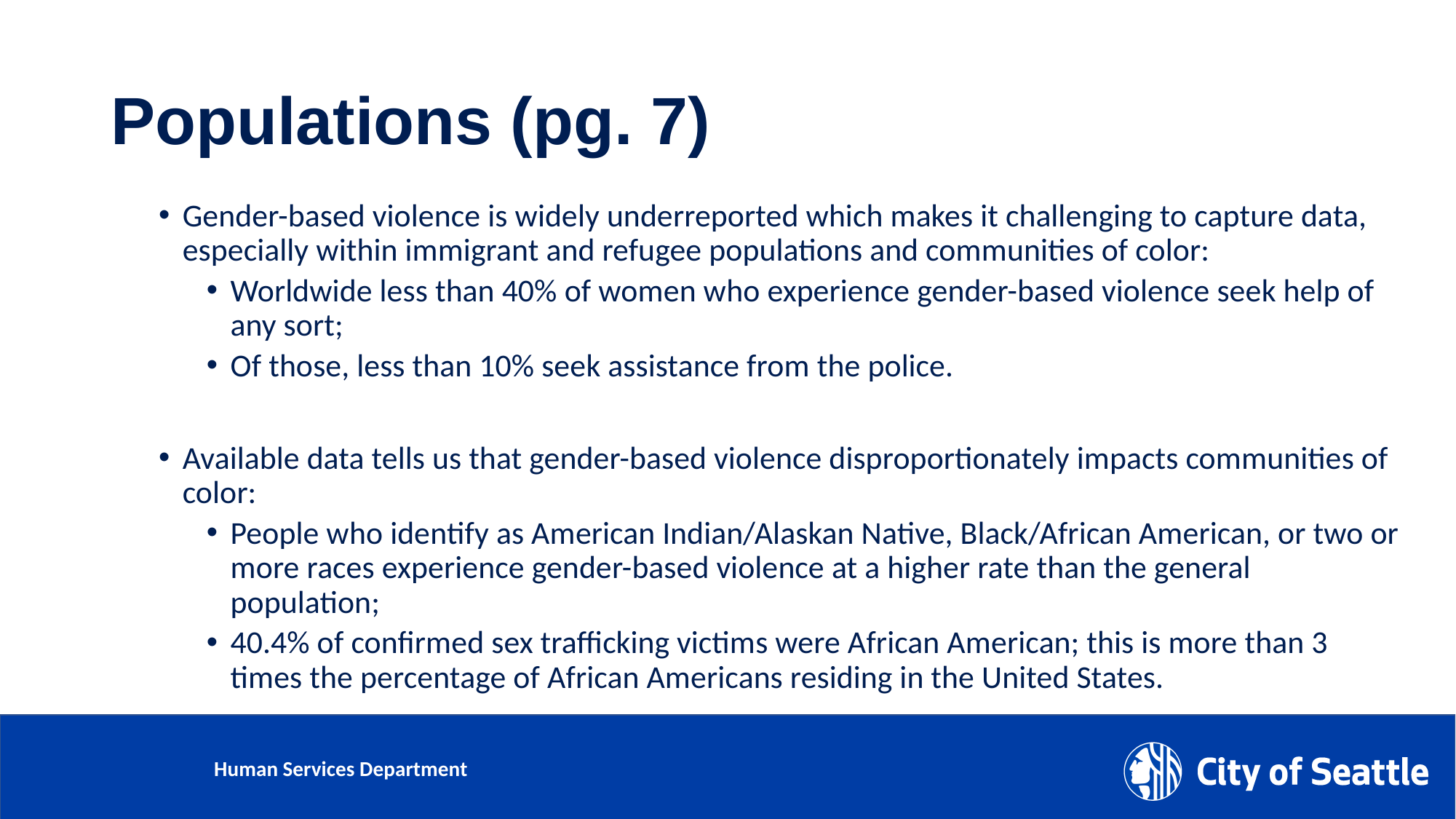

# Populations (pg. 7)

Gender-based violence is widely underreported which makes it challenging to capture data, especially within immigrant and refugee populations and communities of color:
Worldwide less than 40% of women who experience gender-based violence seek help of any sort;
Of those, less than 10% seek assistance from the police.

Available data tells us that gender-based violence disproportionately impacts communities of color:
People who identify as American Indian/Alaskan Native, Black/African American, or two or more races experience gender-based violence at a higher rate than the general population;
40.4% of confirmed sex trafficking victims were African American; this is more than 3 times the percentage of African Americans residing in the United States.